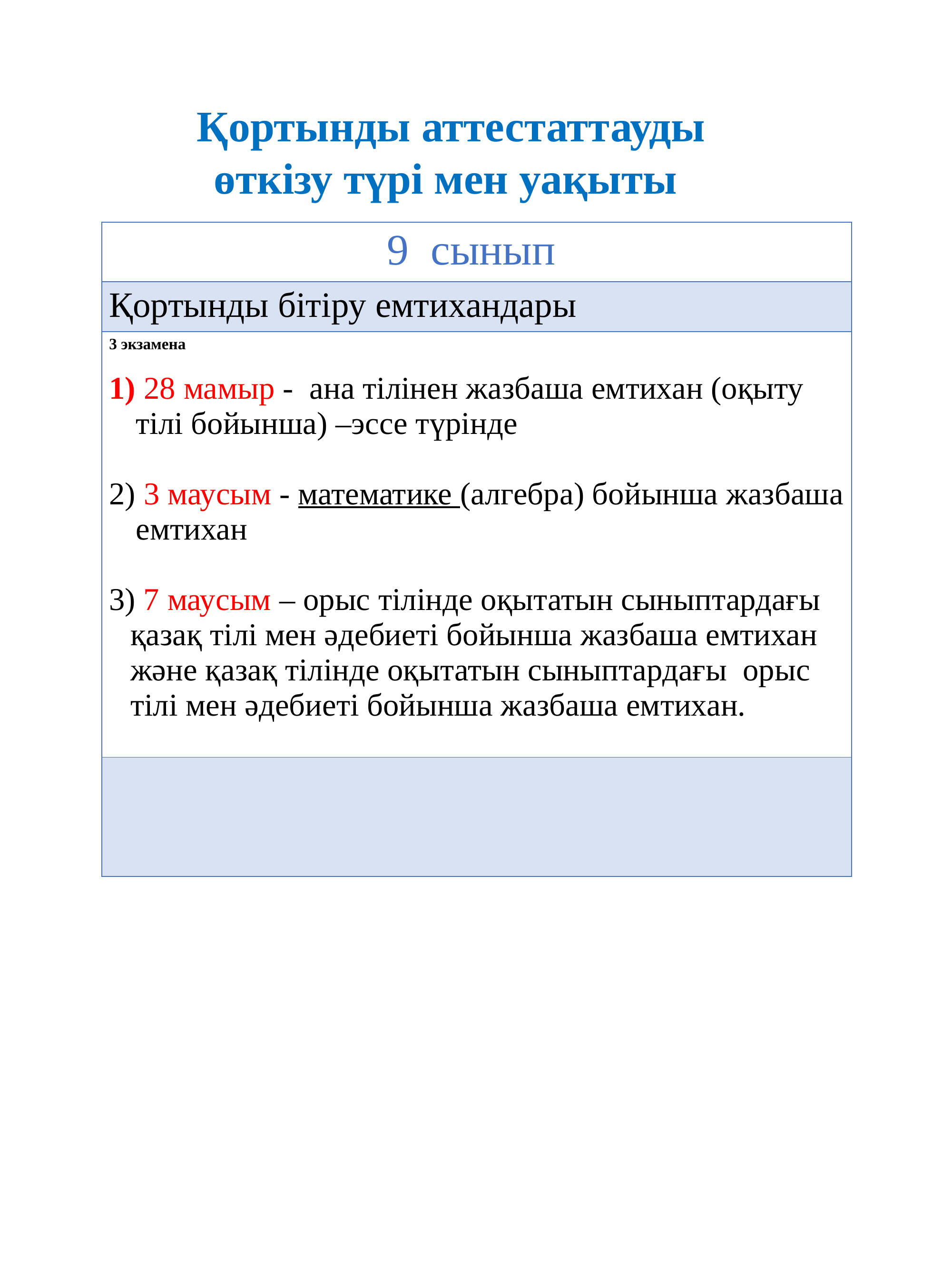

Қортынды аттестаттауды
өткізу түрі мен уақыты
| 9 сынып |
| --- |
| Қортынды бітіру емтихандары |
| 3 экзамена 28 мамыр - ана тілінен жазбаша емтихан (оқыту тілі бойынша) –эссе түрінде 3 маусым - математике (алгебра) бойынша жазбаша емтихан 3) 7 маусым – орыс тілінде оқытатын сыныптардағы қазақ тілі мен әдебиеті бойынша жазбаша емтихан және қазақ тілінде оқытатын сыныптардағы орыс тілі мен әдебиеті бойынша жазбаша емтихан. |
|  |